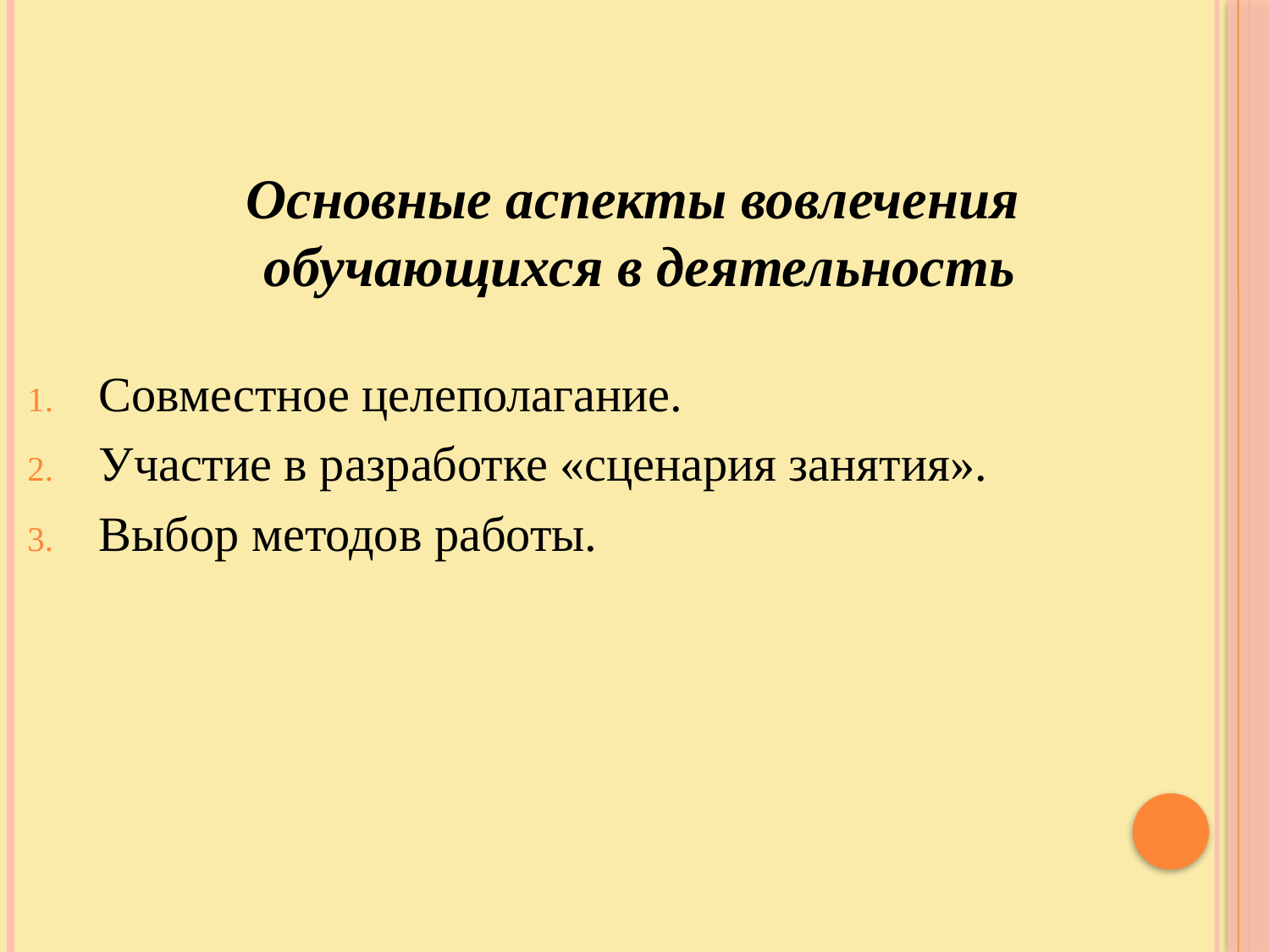

Основные аспекты вовлечения
обучающихся в деятельность
Совместное целеполагание.
Участие в разработке «сценария занятия».
Выбор методов работы.